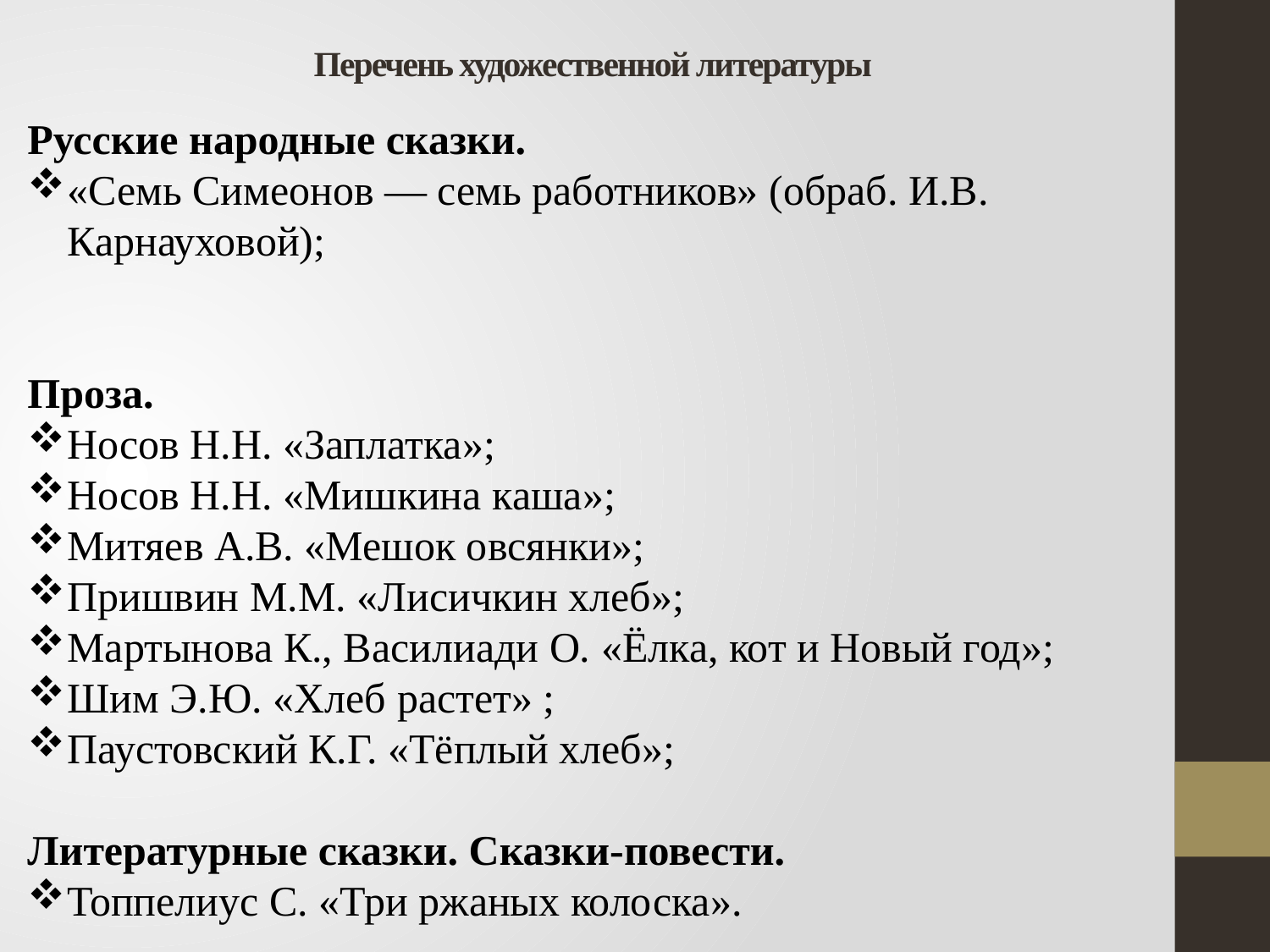

# Перечень художественной литературы
Русские народные сказки.
«Семь Симеонов — семь работников» (обраб. И.В. Карнауховой);

Проза.
Носов Н.Н. «Заплатка»;
Носов Н.Н. «Мишкина каша»;
Митяев А.В. «Мешок овсянки»;
Пришвин М.М. «Лисичкин хлеб»;
Мартынова К., Василиади О. «Ёлка, кот и Новый год»;
Шим Э.Ю. «Хлеб растет» ;
Паустовский К.Г. «Тёплый хлеб»;

Литературные сказки. Сказки-повести.
Топпелиус С. «Три ржаных колоска».